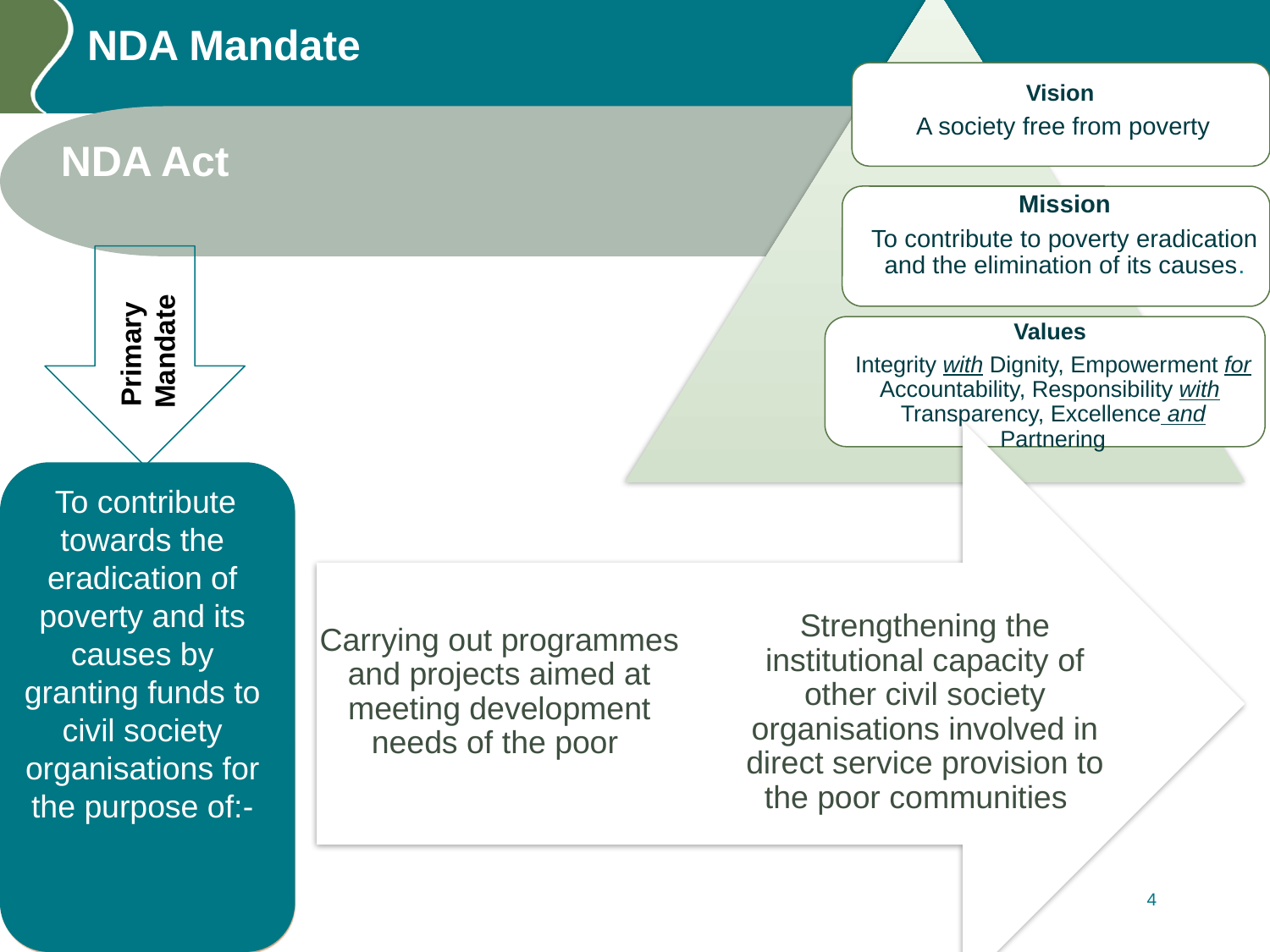

NDA Mandate
Vision
A society free from poverty

NDA Act

Mission
To contribute to poverty eradication and the elimination of its causes.

Primary Mandate
Values
Integrity with Dignity, Empowerment for Accountability, Responsibility with  Transparency, Excellence and Partnering

Strengthening the institutional capacity of other civil society organisations involved in direct service provision to the poor communities
Carrying out programmes and projects aimed at meeting development needs of the poor

 To contribute towards the eradication of poverty and its causes by granting funds to civil society organisations for the purpose of:-

4